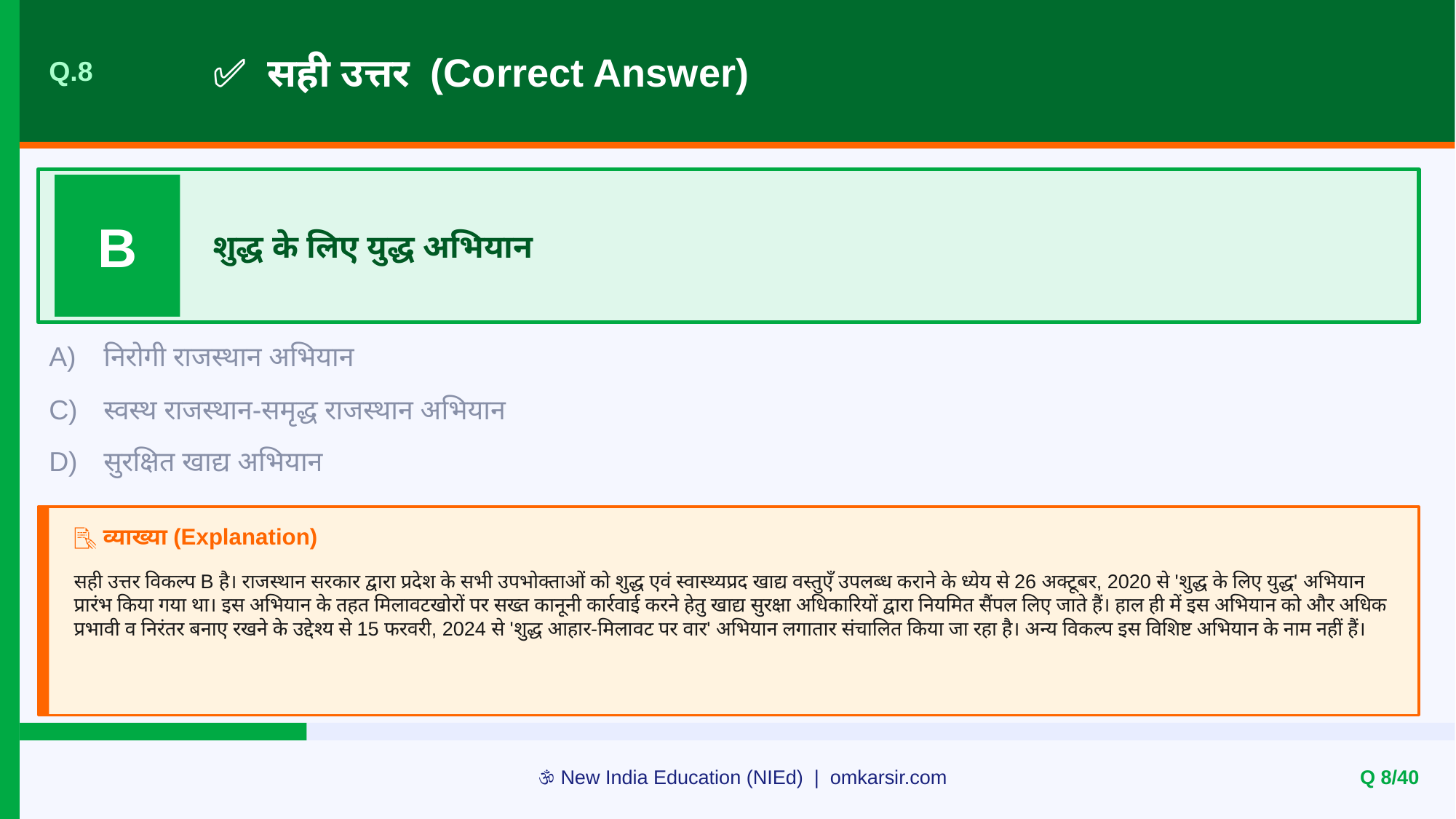

✅  सही उत्तर  (Correct Answer)
Q.8

B
शुद्ध के लिए युद्ध अभियान
A)
निरोगी राजस्थान अभियान
C)
स्वस्थ राजस्थान-समृद्ध राजस्थान अभियान
D)
सुरक्षित खाद्य अभियान

📝 व्याख्या (Explanation)
सही उत्तर विकल्प B है। राजस्थान सरकार द्वारा प्रदेश के सभी उपभोक्ताओं को शुद्ध एवं स्वास्थ्यप्रद खाद्य वस्तुएँ उपलब्ध कराने के ध्येय से 26 अक्टूबर, 2020 से 'शुद्ध के लिए युद्ध' अभियान प्रारंभ किया गया था। इस अभियान के तहत मिलावटखोरों पर सख्त कानूनी कार्रवाई करने हेतु खाद्य सुरक्षा अधिकारियों द्वारा नियमित सैंपल लिए जाते हैं। हाल ही में इस अभियान को और अधिक प्रभावी व निरंतर बनाए रखने के उद्देश्य से 15 फरवरी, 2024 से 'शुद्ध आहार-मिलावट पर वार' अभियान लगातार संचालित किया जा रहा है। अन्य विकल्प इस विशिष्ट अभियान के नाम नहीं हैं।

🕉️ New India Education (NIEd)  |  omkarsir.com
Q 8/40